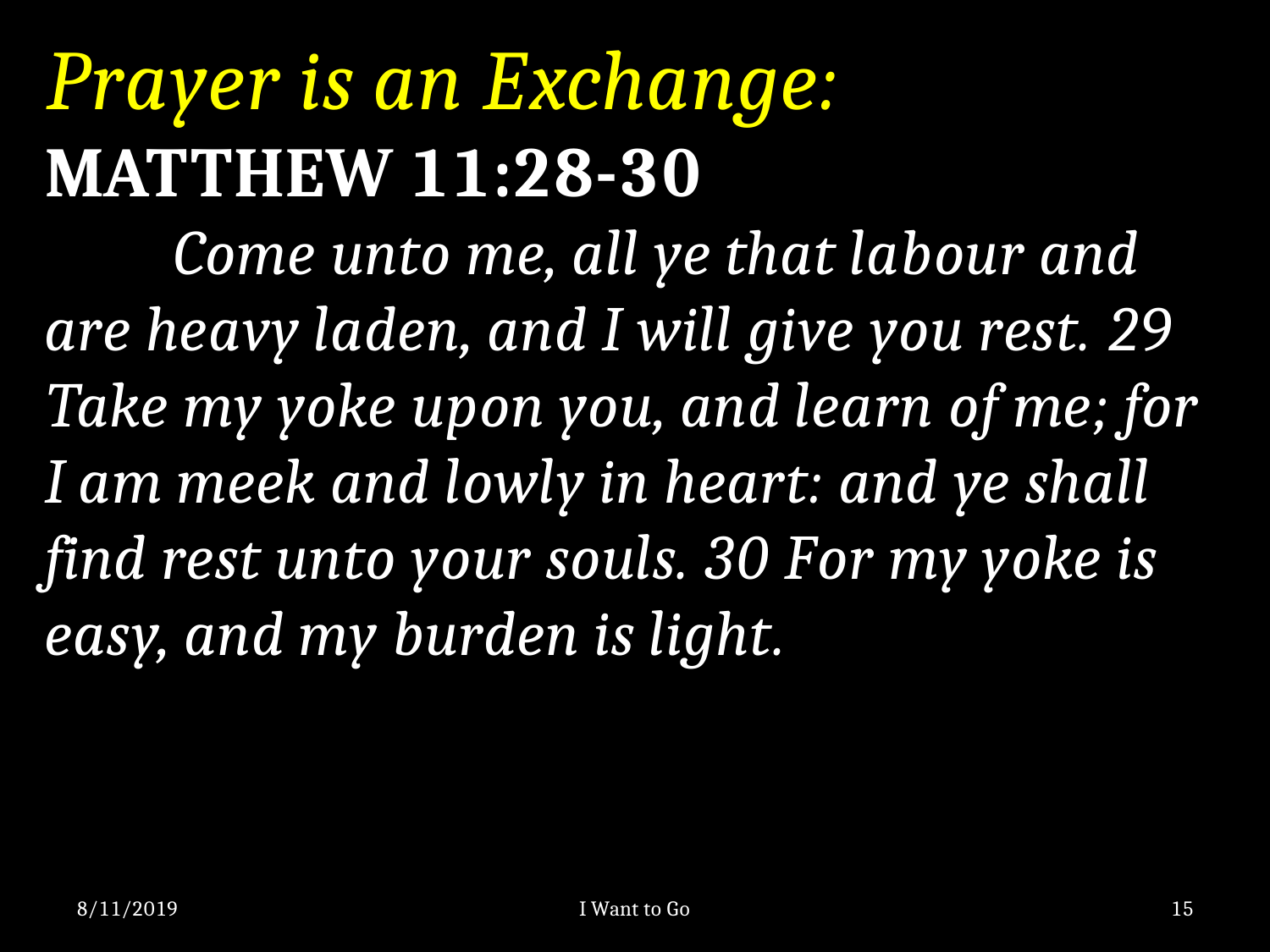

Prayer is an Exchange:
MATTHEW 11:28-30
	Come unto me, all ye that labour and are heavy laden, and I will give you rest. 29 Take my yoke upon you, and learn of me; for I am meek and lowly in heart: and ye shall find rest unto your souls. 30 For my yoke is easy, and my burden is light.
8/11/2019
I Want to Go
15